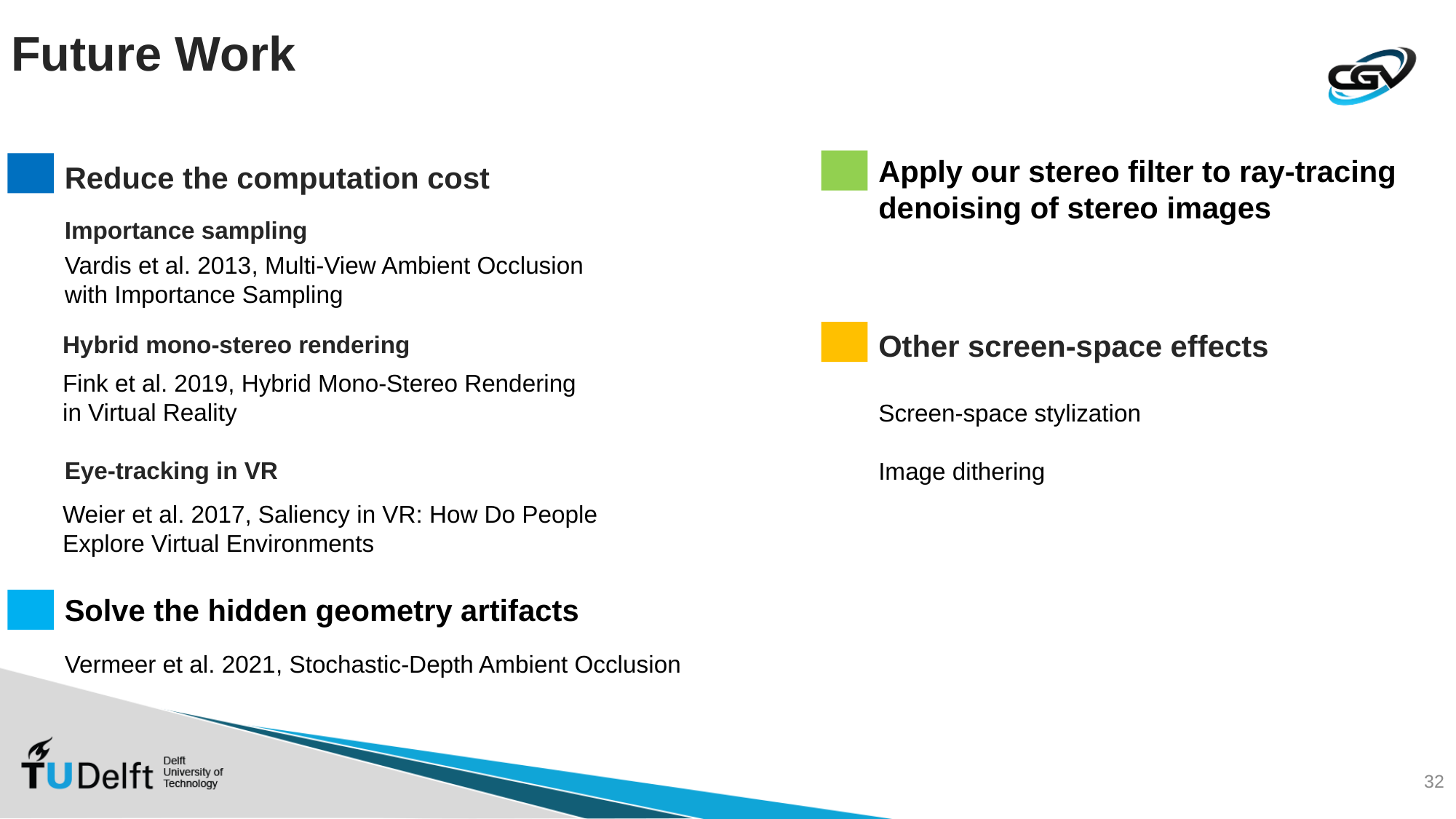

Future Work
Apply our stereo filter to ray-tracing denoising of stereo images

Reduce the computation cost

Importance sampling
Vardis et al. 2013, Multi-View Ambient Occlusion with Importance Sampling
Other screen-space effects

Hybrid mono-stereo rendering
Fink et al. 2019, Hybrid Mono-Stereo Rendering
in Virtual Reality
Screen-space stylization

Image dithering
Eye-tracking in VR
Weier et al. 2017, Saliency in VR: How Do People Explore Virtual Environments
Solve the hidden geometry artifacts

Vermeer et al. 2021, Stochastic-Depth Ambient Occlusion
32